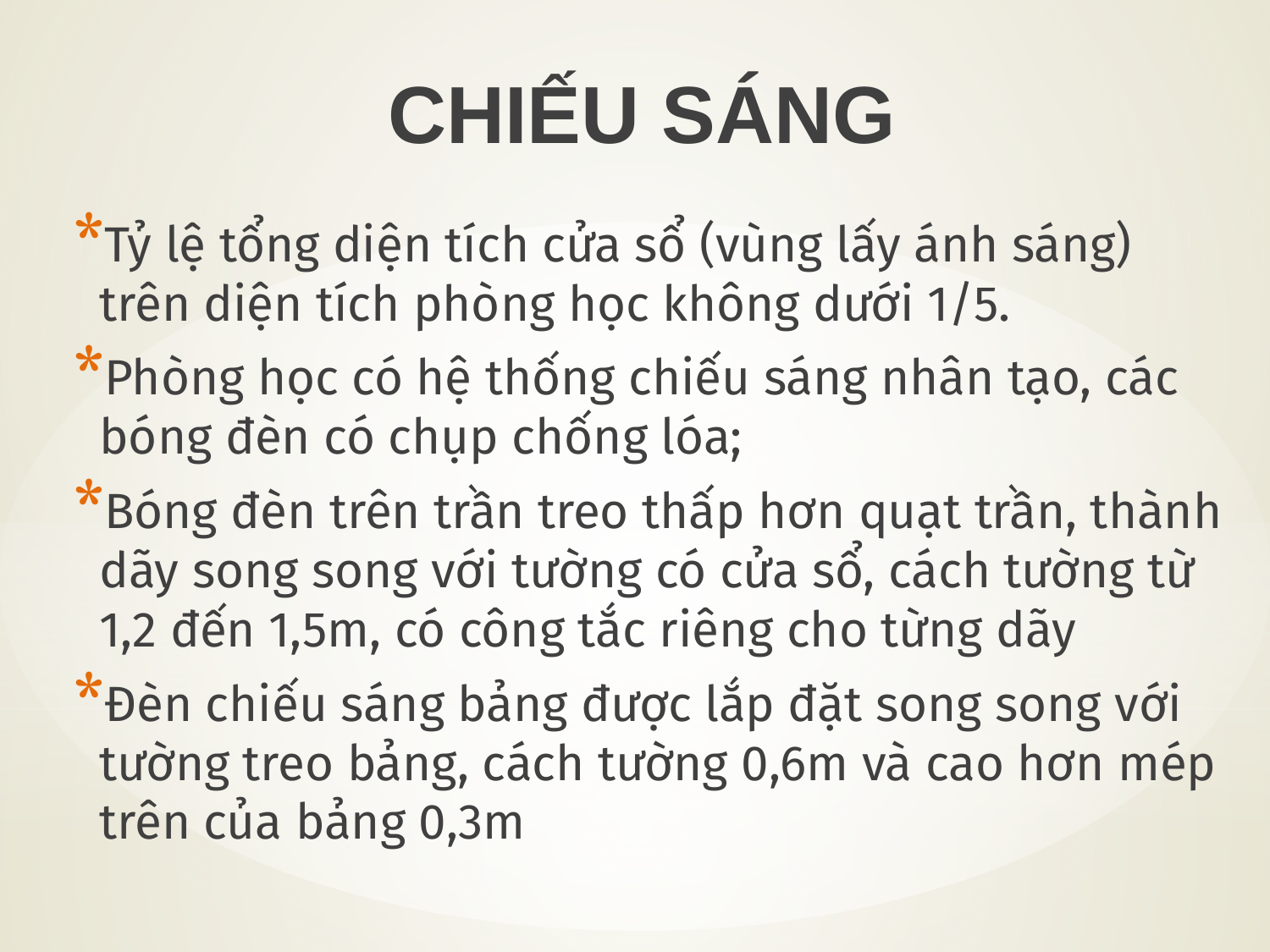

CHIẾU SÁNG
Tỷ lệ tổng diện tích cửa sổ (vùng lấy ánh sáng) trên diện tích phòng học không dưới 1/5.
Phòng học có hệ thống chiếu sáng nhân tạo, các bóng đèn có chụp chống lóa;
Bóng đèn trên trần treo thấp hơn quạt trần, thành dãy song song với tường có cửa sổ, cách tường từ 1,2 đến 1,5m, có công tắc riêng cho từng dãy
Đèn chiếu sáng bảng được lắp đặt song song với tường treo bảng, cách tường 0,6m và cao hơn mép trên của bảng 0,3m